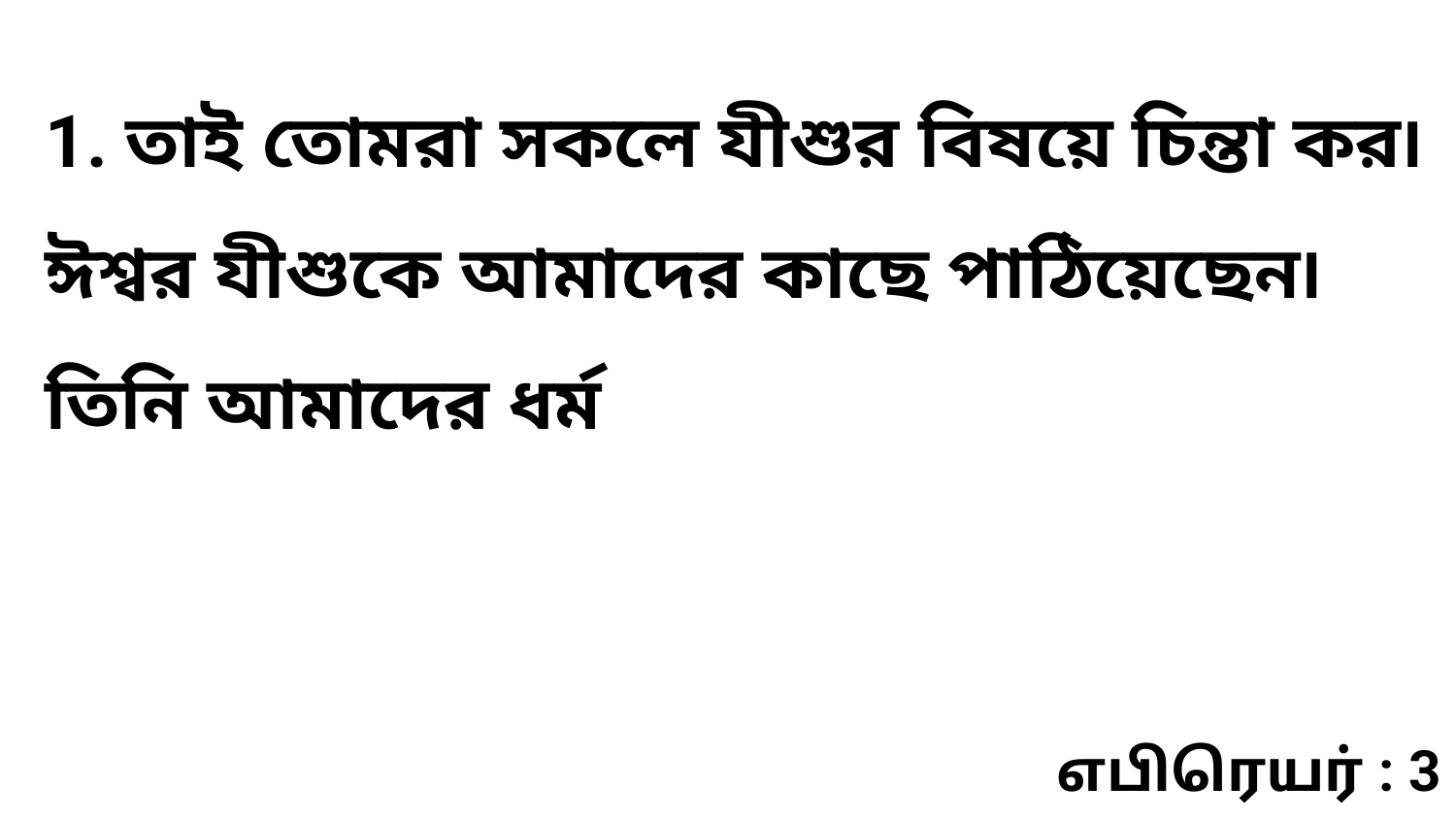

1. তাই তোমরা সকলে যীশুর বিষয়ে চিন্তা কর৷ ঈশ্বর যীশুকে আমাদের কাছে পাঠিয়েছেন৷ তিনি আমাদের ধর্ম
எபிரெயர் : 3